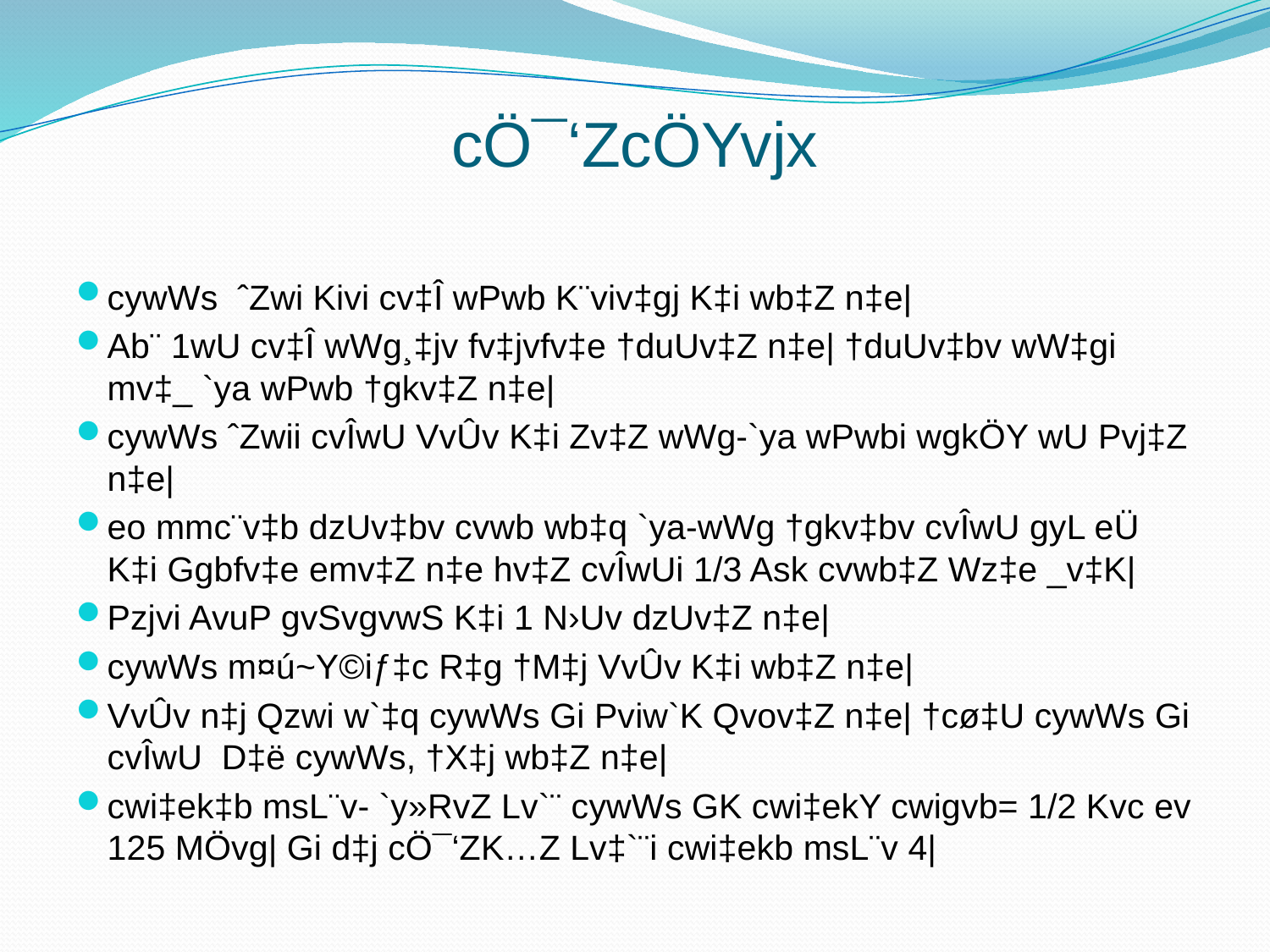

# cÖ¯‘ZcÖYvjx
cywWs  ˆZwi Kivi cv‡Î wPwb K¨viv‡gj K‡i wb‡Z n‡e|
Ab¨ 1wU cv‡Î wWg¸‡jv fv‡jvfv‡e †duUv‡Z n‡e| †duUv‡bv wW‡gi mv‡_ `ya wPwb †gkv‡Z n‡e|
cywWs ˆZwii cvÎwU VvÛv K‡i Zv‡Z wWg-`ya wPwbi wgkÖY wU Pvj‡Z n‡e|
eo mmc¨v‡b dzUv‡bv cvwb wb‡q `ya-wWg †gkv‡bv cvÎwU gyL eÜ K‡i Ggbfv‡e emv‡Z n‡e hv‡Z cvÎwUi 1/3 Ask cvwb‡Z Wz‡e _v‡K|
Pzjvi AvuP gvSvgvwS K‡i 1 N›Uv dzUv‡Z n‡e|
cywWs m¤ú~Y©iƒ‡c R‡g †M‡j VvÛv K‡i wb‡Z n‡e|
VvÛv n‡j Qzwi w`‡q cywWs Gi Pviw`K Qvov‡Z n‡e| †cø‡U cywWs Gi cvÎwU  D‡ë cywWs, †X‡j wb‡Z n‡e|
cwi‡ek‡b msL¨v- `y»RvZ Lv`¨ cywWs GK cwi‡ekY cwigvb= 1/2 Kvc ev 125 MÖvg| Gi d‡j cÖ¯‘ZK…Z Lv‡`¨i cwi‡ekb msL¨v 4|